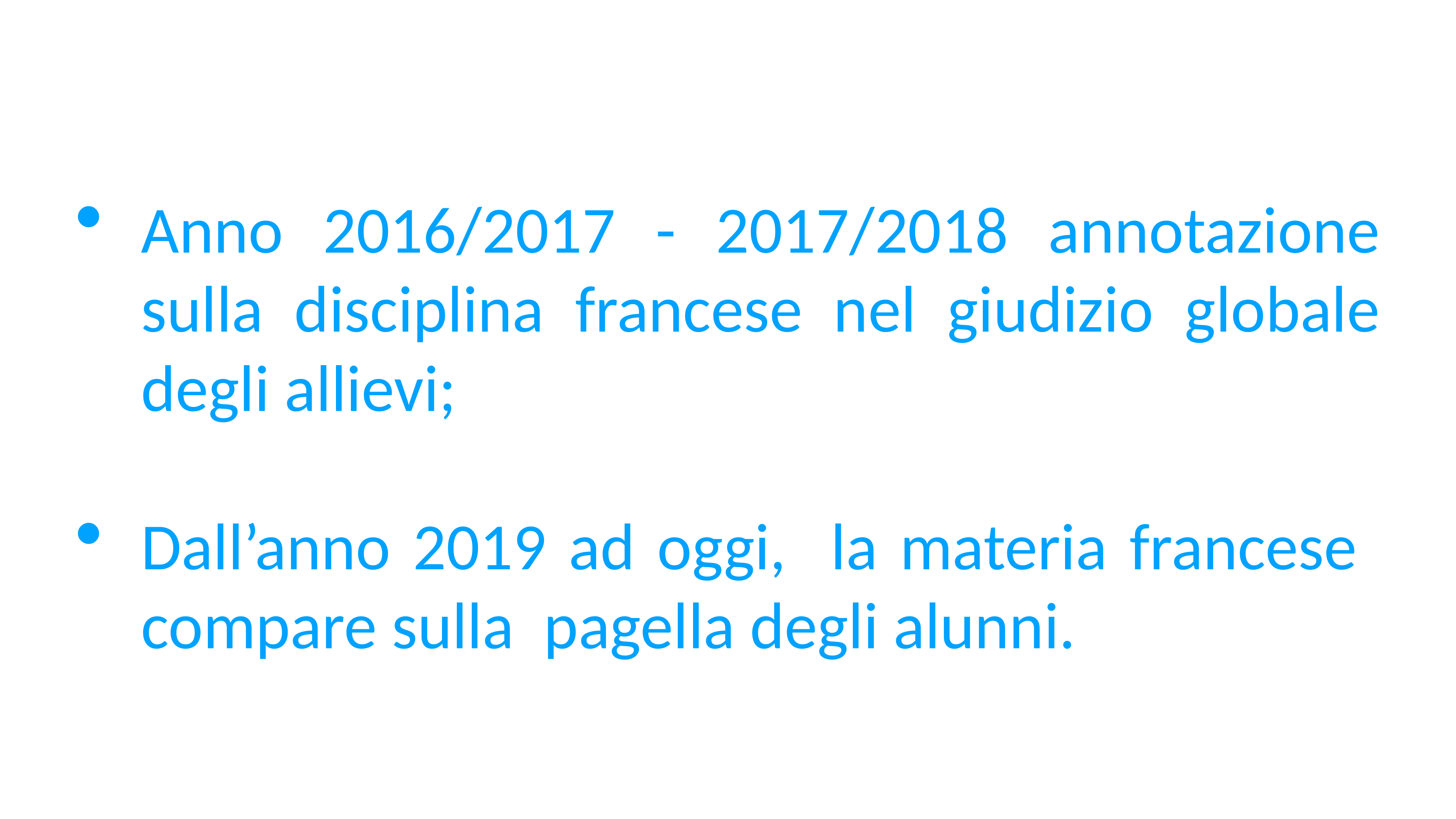

Anno 2016/2017 - 2017/2018 annotazione sulla disciplina francese nel giudizio globale degli allievi;

Dall’anno 2019 ad oggi,  la materia francese  compare sulla  pagella degli alunni.